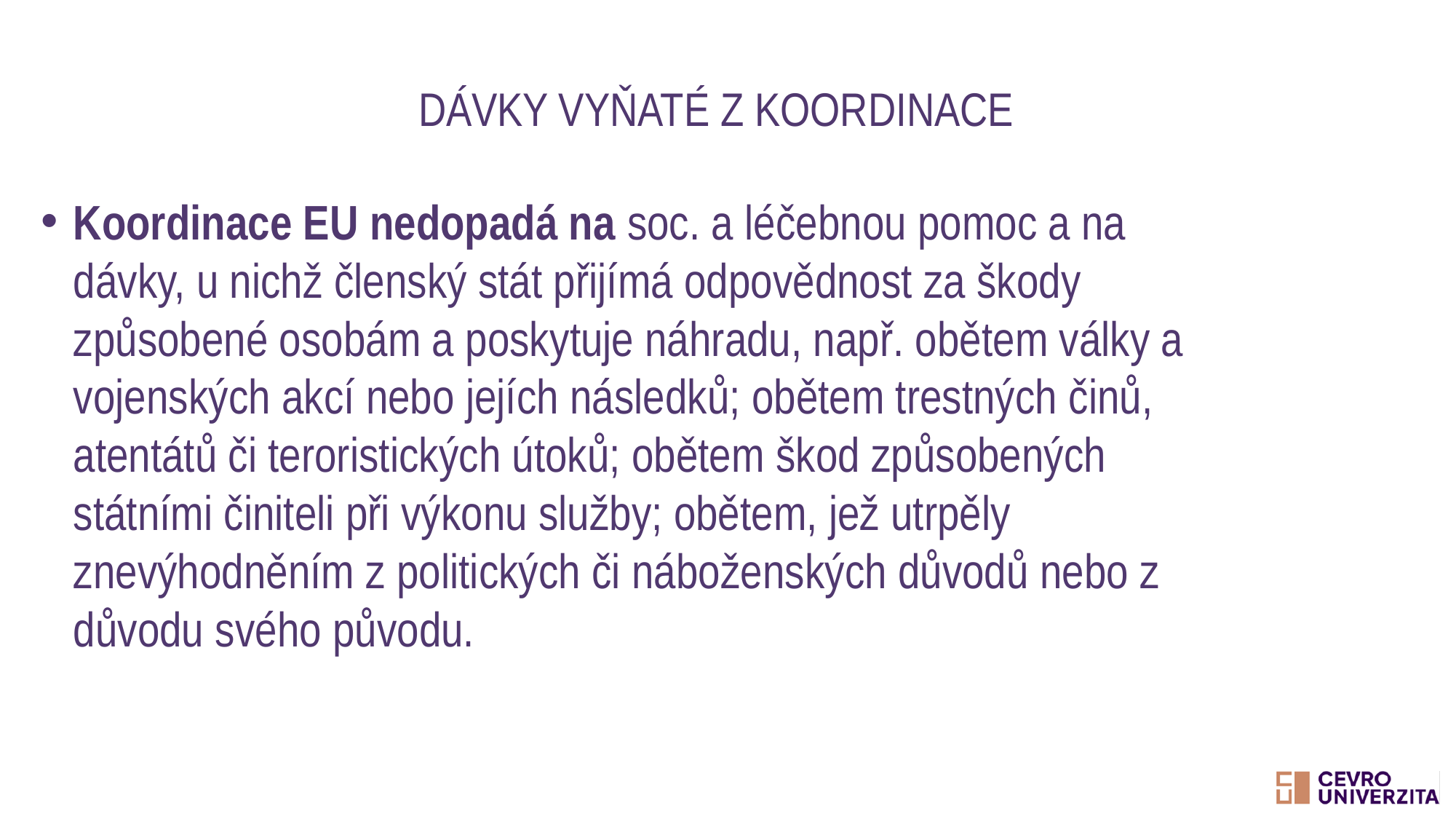

# Dávky vyňaté z koordinace
Koordinace EU nedopadá na soc. a léčebnou pomoc a na dávky, u nichž členský stát přijímá odpovědnost za škody způsobené osobám a poskytuje náhradu, např. obětem války a vojenských akcí nebo jejích následků; obětem trestných činů, atentátů či teroristických útoků; obětem škod způsobených státními činiteli při výkonu služby; obětem, jež utrpěly znevýhodněním z politických či náboženských důvodů nebo z důvodu svého původu.